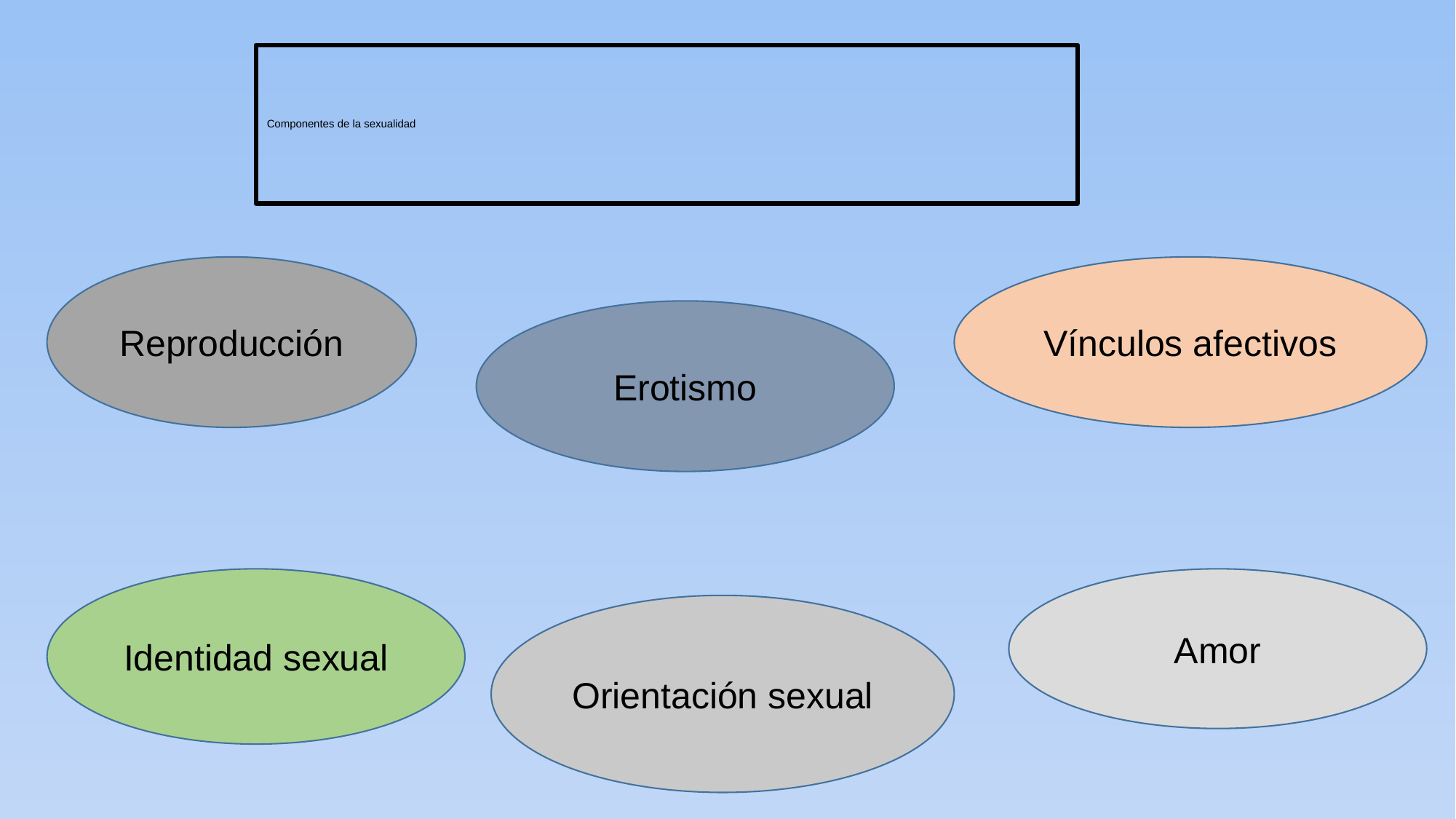

# Componentes de la sexualidad
Vínculos afectivos
Reproducción
Erotismo
Identidad sexual
Amor
Orientación sexual